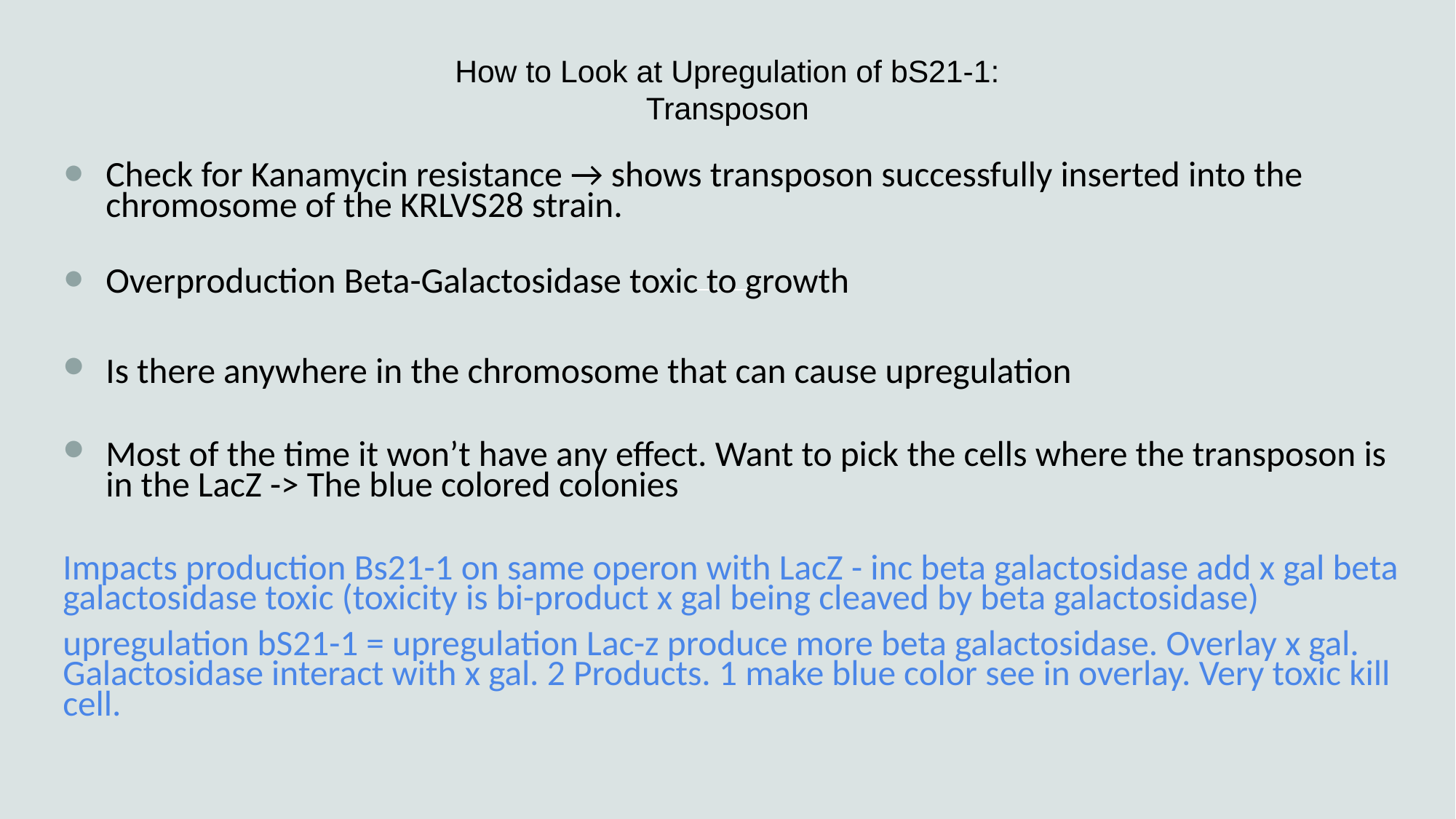

# How to Look at Upregulation of bS21-1: Transposon
Check for Kanamycin resistance → shows transposon successfully inserted into the chromosome of the KRLVS28 strain.

Overproduction Beta-Galactosidase toxic to growth

Is there anywhere in the chromosome that can cause upregulation

Most of the time it won’t have any effect. Want to pick the cells where the transposon is in the LacZ -> The blue colored colonies

Impacts production Bs21-1 on same operon with LacZ - inc beta galactosidase add x gal beta galactosidase toxic (toxicity is bi-product x gal being cleaved by beta galactosidase)
upregulation bS21-1 = upregulation Lac-z produce more beta galactosidase. Overlay x gal. Galactosidase interact with x gal. 2 Products. 1 make blue color see in overlay. Very toxic kill cell.